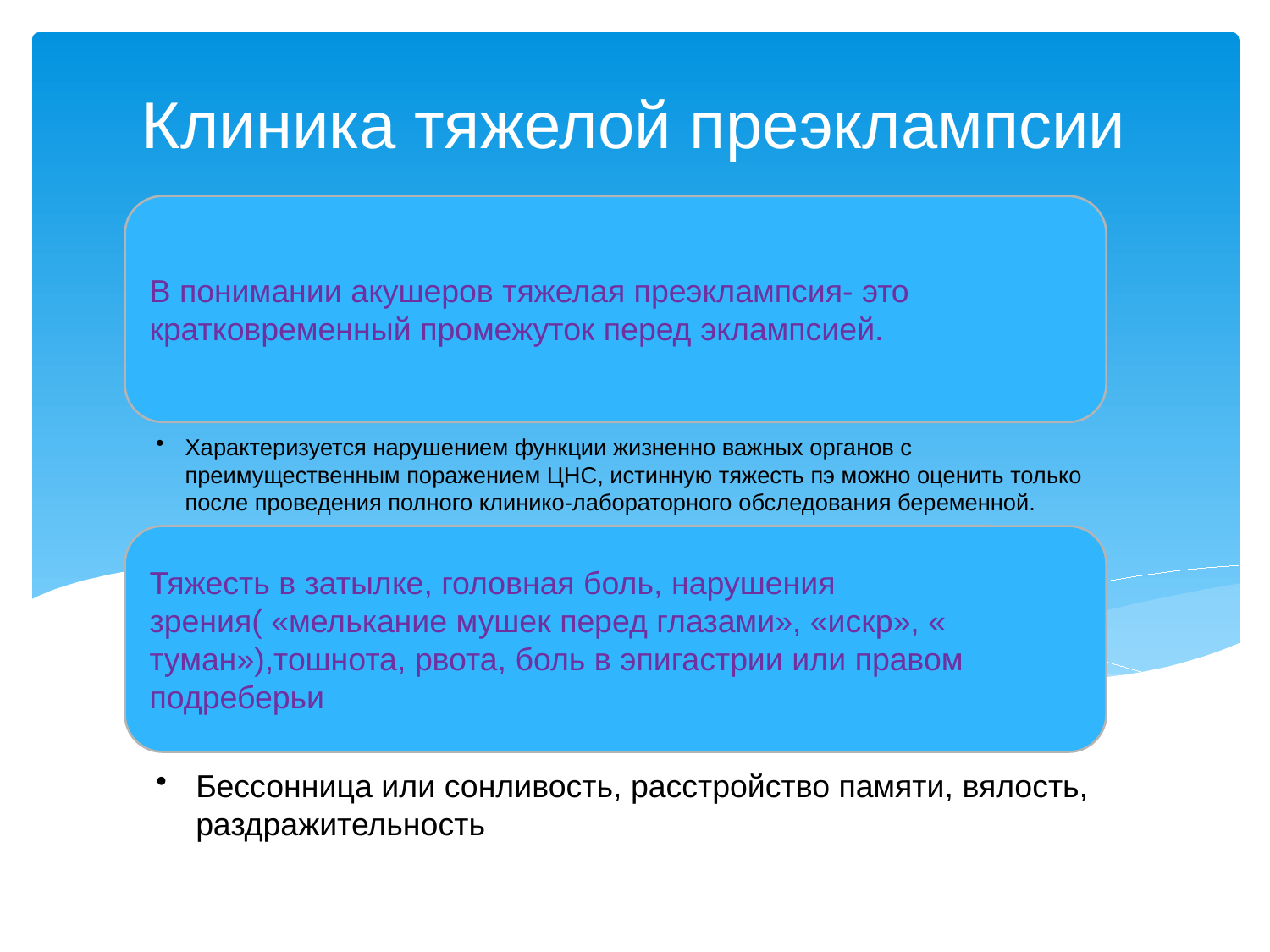

# Клиника тяжелой преэклампсии
В понимании акушеров тяжелая преэклампсия- это кратковременный промежуток перед эклампсией.
Характеризуется нарушением функции жизненно важных органов с преимущественным поражением ЦНС, истинную тяжесть пэ можно оценить только после проведения полного клинико-лабораторного обследования беременной.
Тяжесть в затылке, головная боль, нарушения зрения( «мелькание мушек перед глазами», «искр», « туман»),тошнота, рвота, боль в эпигастрии или правом подреберьи
Бессонница или сонливость, расстройство памяти, вялость, раздражительность